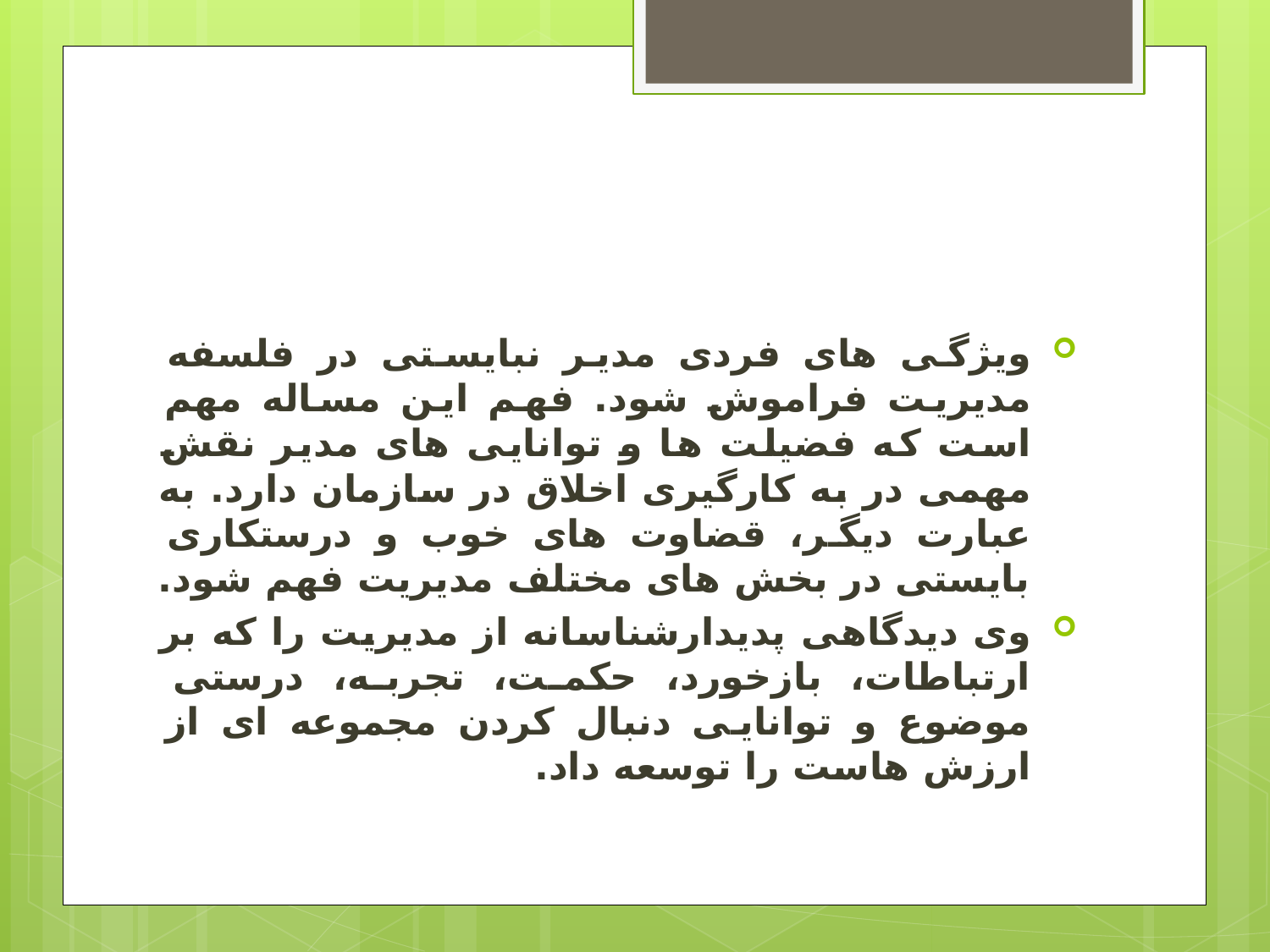

#
ویژگی های فردی مدیر نبایستی در فلسفه مدیریت فراموش شود. فهم این مساله مهم است که فضیلت ها و توانایی های مدیر نقش مهمی در به کارگیری اخلاق در سازمان دارد. به عبارت دیگر، قضاوت های خوب و درستکاری بایستی در بخش های مختلف مدیریت فهم شود.
وی دیدگاهی پدیدارشناسانه از مدیریت را که بر ارتباطات، بازخورد، حکمت، تجربه، درستی موضوع و توانایی دنبال کردن مجموعه ای از ارزش هاست را توسعه داد.